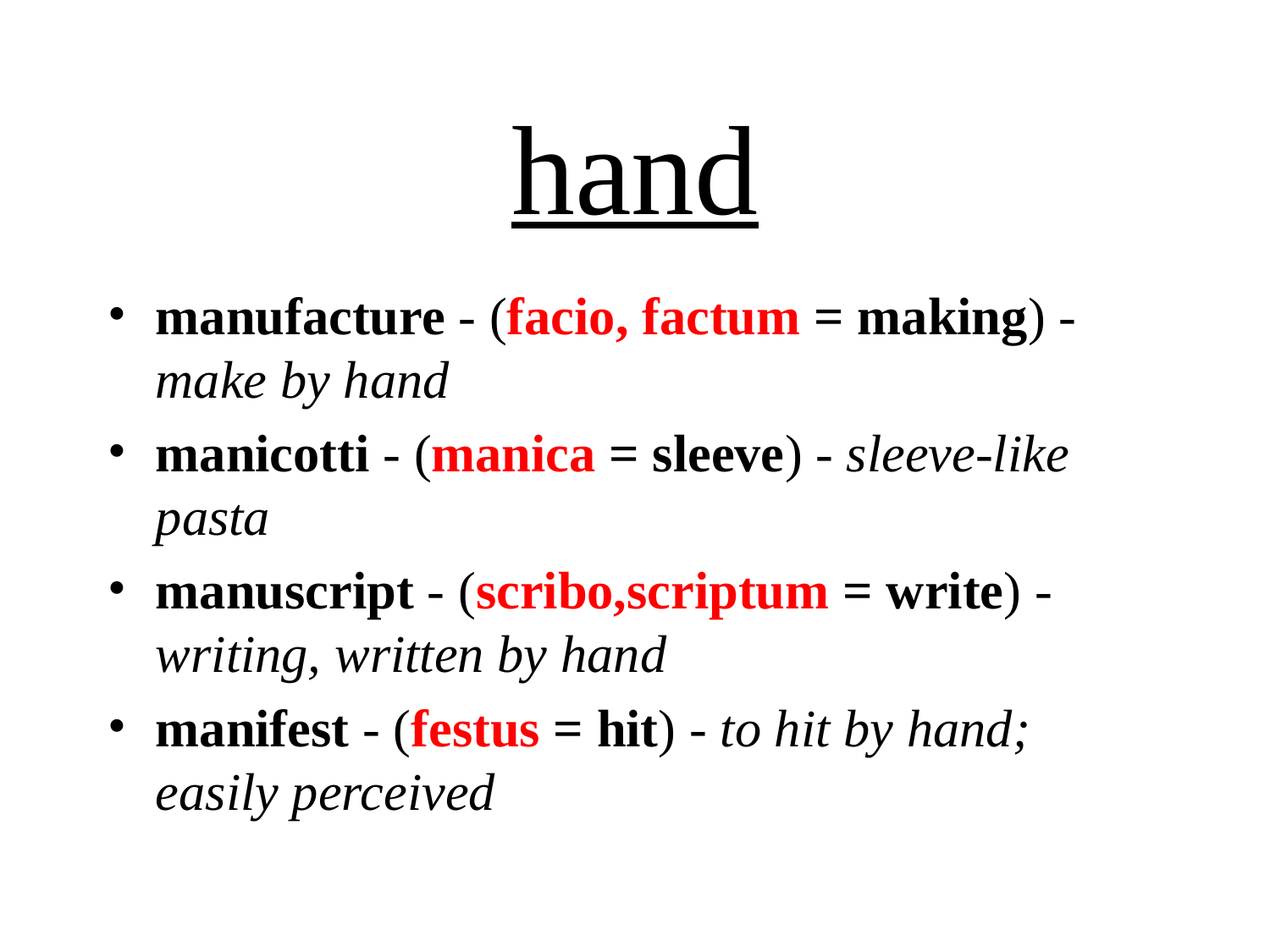

# hand
manufacture - (facio, factum = making) - make by hand
manicotti - (manica = sleeve) - sleeve-like pasta
manuscript - (scribo,scriptum = write) - writing, written by hand
manifest - (festus = hit) - to hit by hand; easily perceived